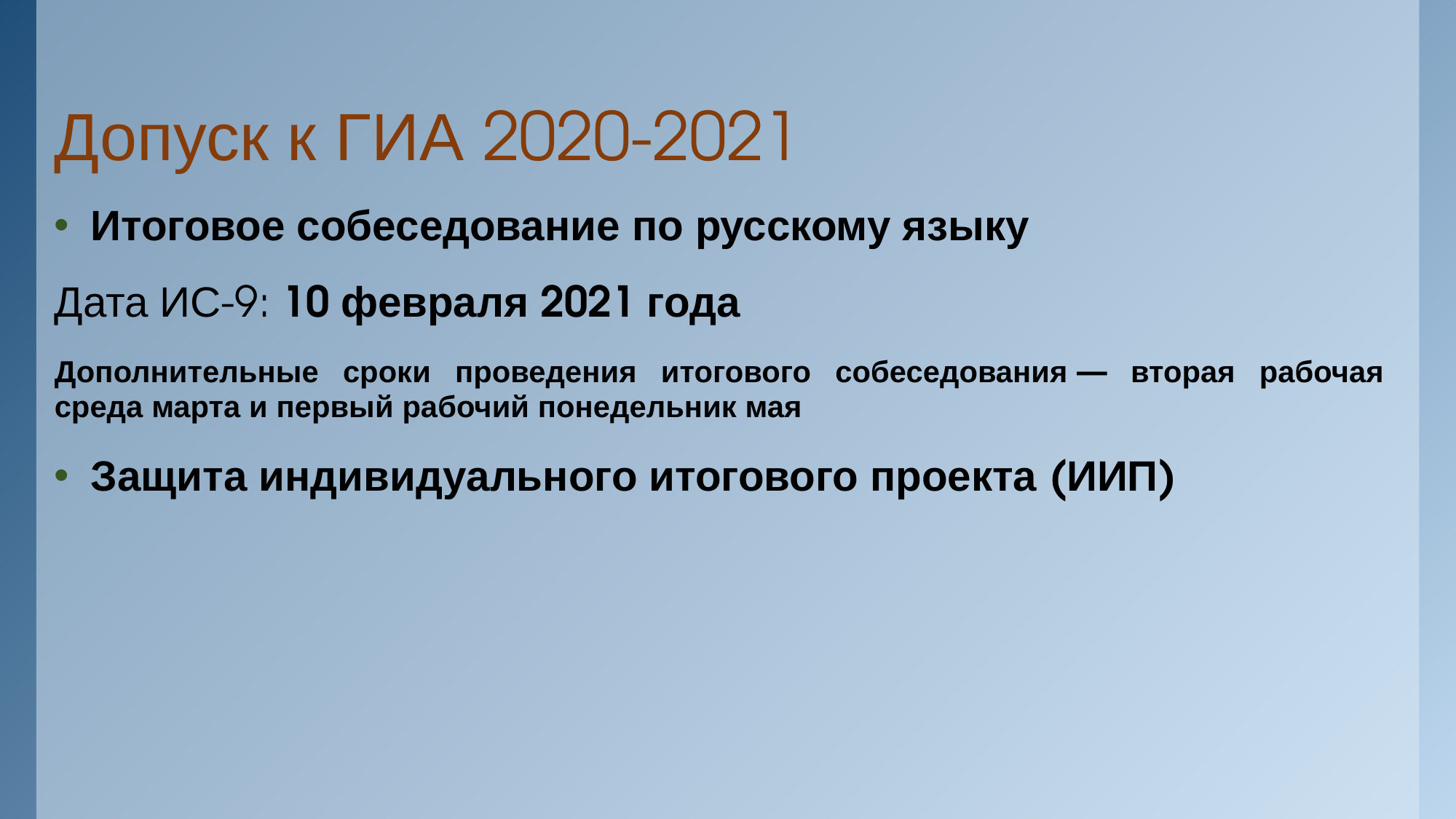

# Допуск к ГИА 2020-2021
Итоговое собеседование по русскому языку
Дата ИС-9: 10 февраля 2021 года
Дополнительные сроки проведения итогового собеседования — вторая рабочая среда марта и первый рабочий понедельник мая
Защита индивидуального итогового проекта (ИИП)